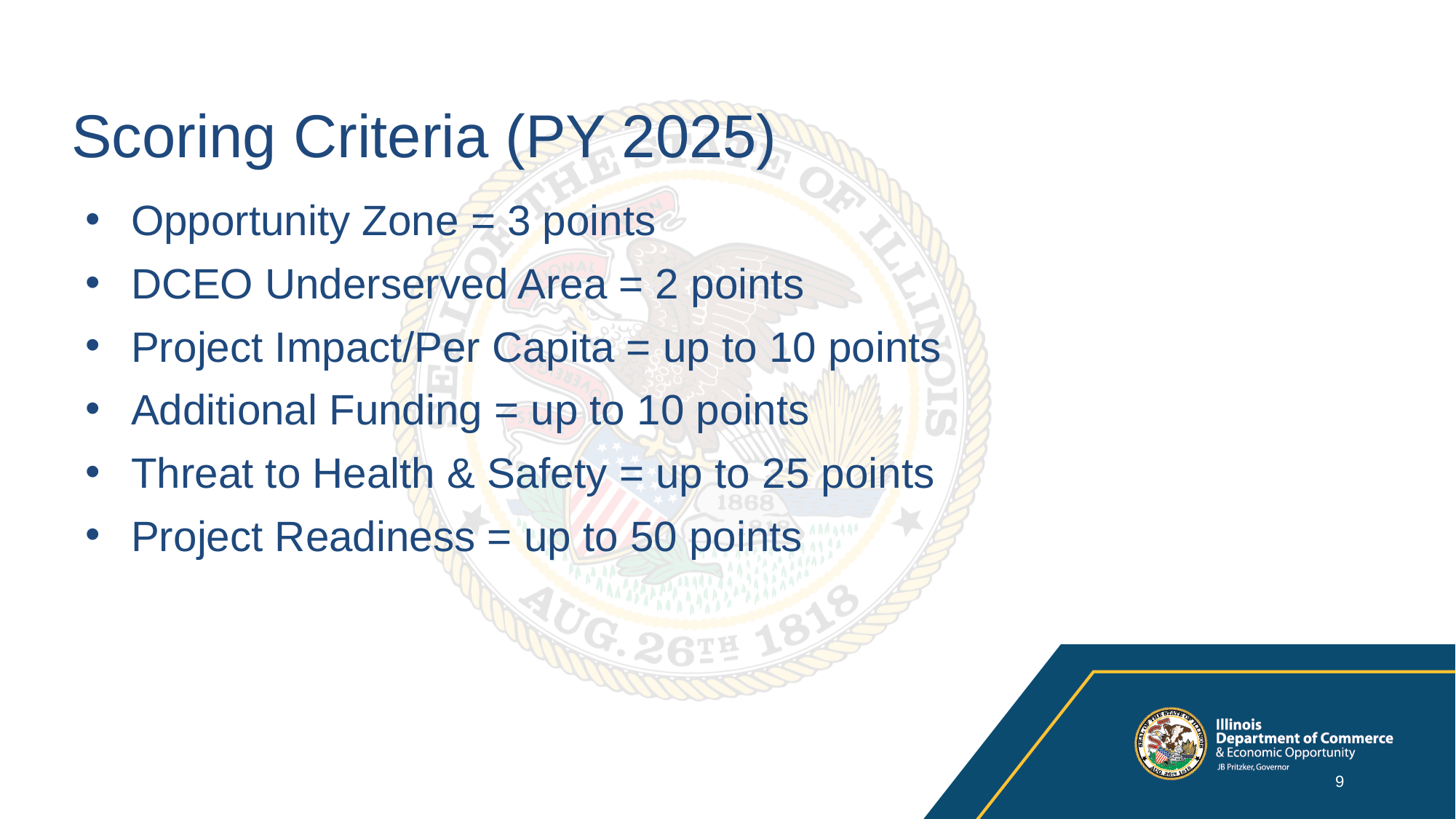

Scoring Criteria (PY 2025)
Opportunity Zone = 3 points
DCEO Underserved Area = 2 points
Project Impact/Per Capita = up to 10 points
Additional Funding = up to 10 points
Threat to Health & Safety = up to 25 points
Project Readiness = up to 50 points

9